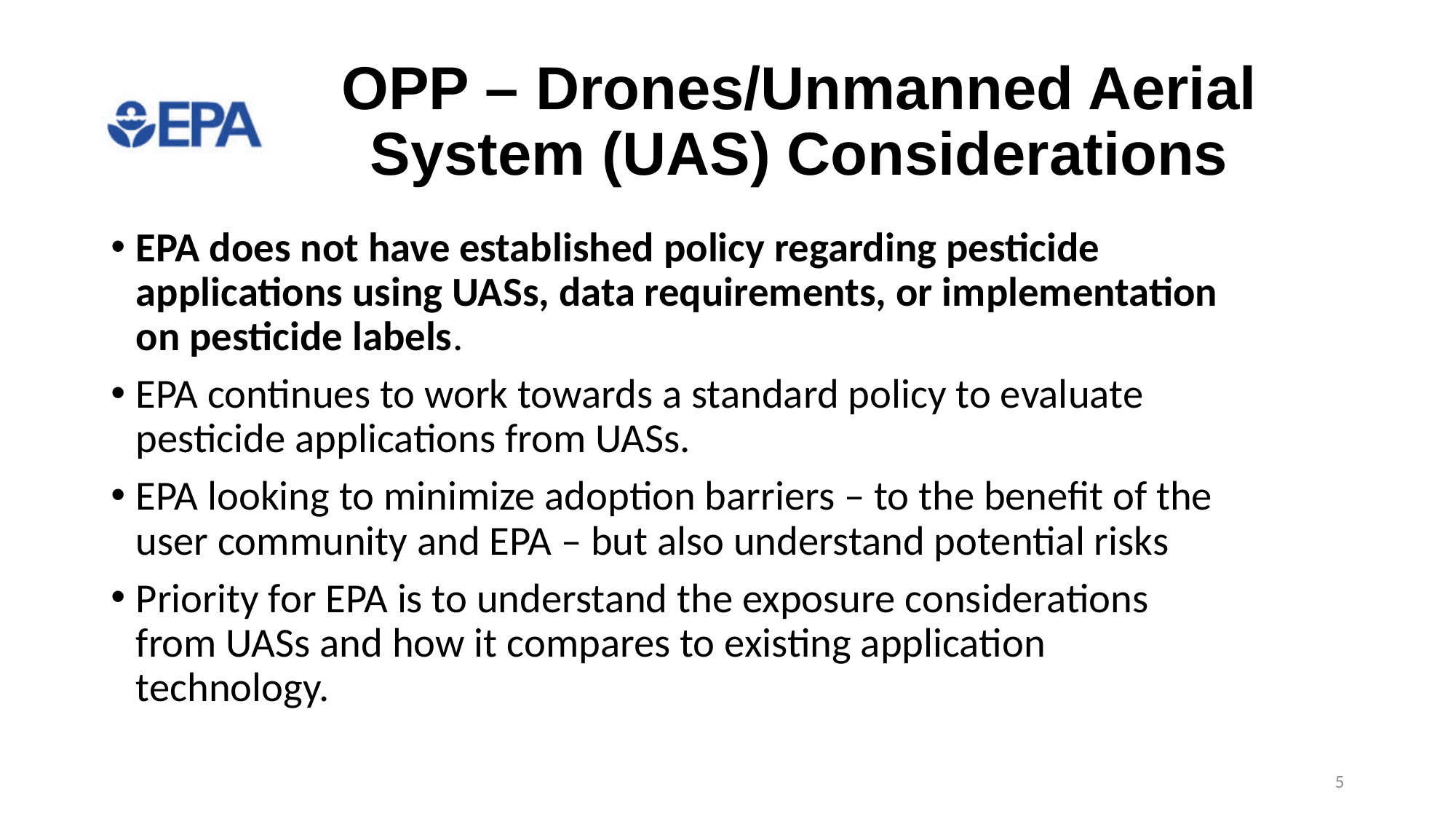

# OPP – Drones/Unmanned Aerial System (UAS) Considerations
EPA does not have established policy regarding pesticide applications using UASs, data requirements, or implementation on pesticide labels.
EPA continues to work towards a standard policy to evaluate pesticide applications from UASs.
EPA looking to minimize adoption barriers – to the benefit of the user community and EPA – but also understand potential risks
Priority for EPA is to understand the exposure considerations from UASs and how it compares to existing application technology.

5